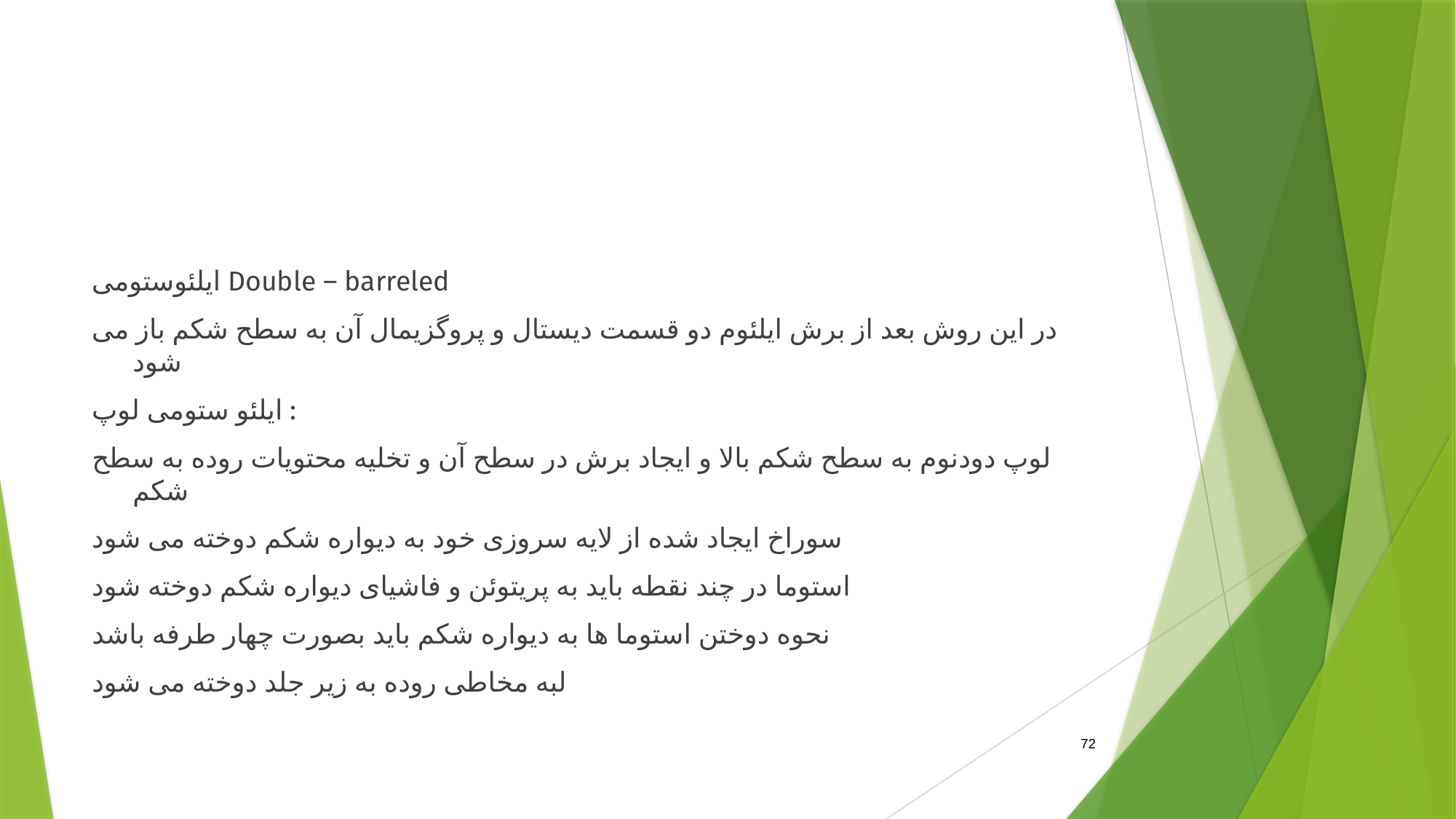

#
ایلئوستومی Double – barreled
در این روش بعد از برش ایلئوم دو قسمت دیستال و پروگزیمال آن به سطح شکم باز می شود
ایلئو ستومی لوپ :
لوپ دودنوم به سطح شکم بالا و ایجاد برش در سطح آن و تخلیه محتویات روده به سطح شکم
سوراخ ایجاد شده از لایه سروزی خود به دیواره شکم دوخته می شود
استوما در چند نقطه باید به پریتوئن و فاشیای دیواره شکم دوخته شود
نحوه دوختن استوما ها به دیواره شکم باید بصورت چهار طرفه باشد
لبه مخاطی روده به زیر جلد دوخته می شود

72